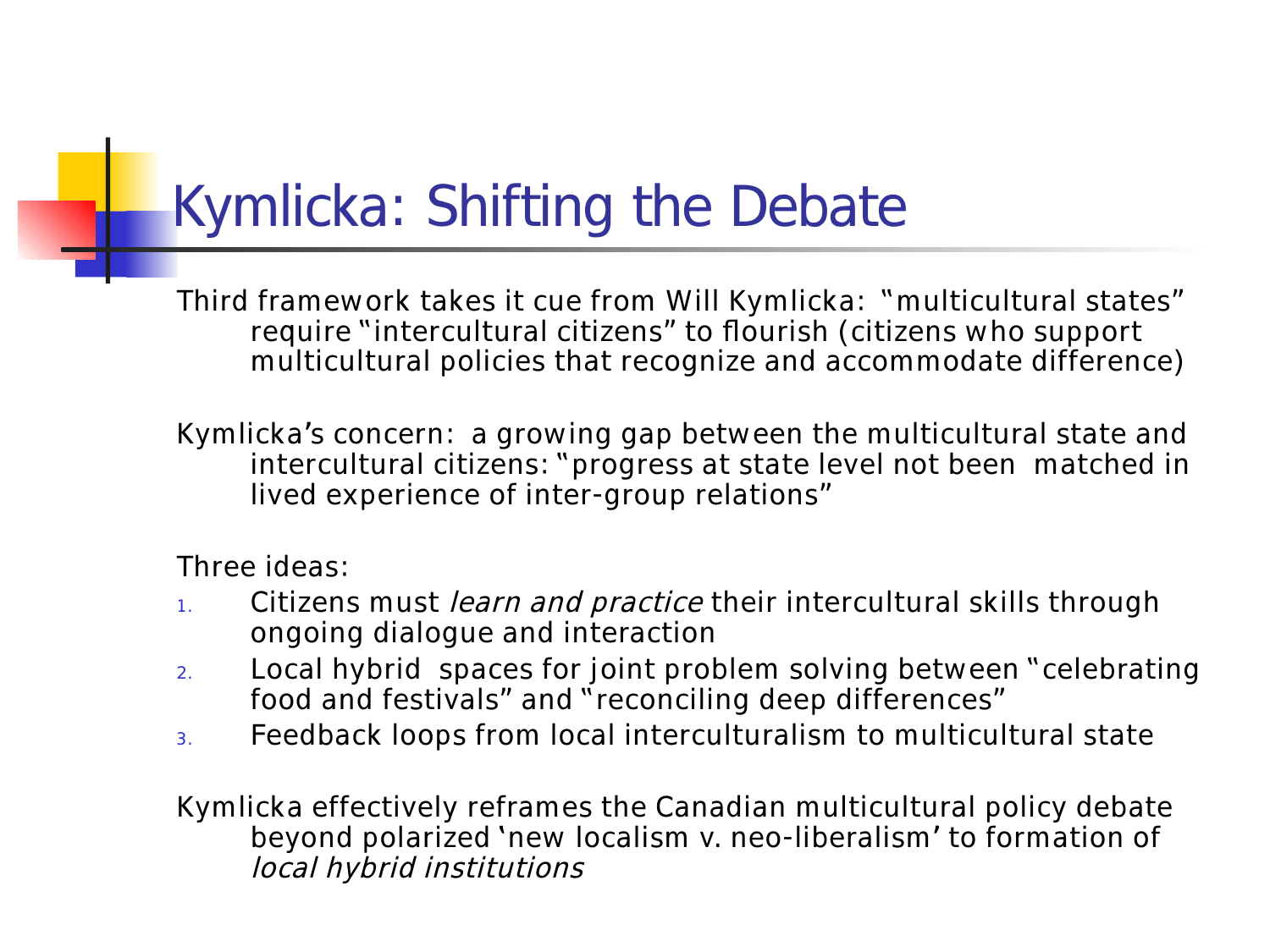

# Kymlicka: Shifting the Debate
Third framework takes it cue from Will Kymlicka:  “multicultural states” require “intercultural citizens” to flourish (citizens who support multicultural policies that recognize and accommodate difference)

Kymlicka’s concern:  a growing gap between the multicultural state and intercultural citizens: “progress at state level not been  matched in lived experience of inter-group relations”

Three ideas:
Citizens must learn and practice their intercultural skills through ongoing dialogue and interaction
Local hybrid  spaces for joint problem solving between “celebrating food and festivals” and “reconciling deep differences”
Feedback loops from local interculturalism to multicultural state

Kymlicka effectively reframes the Canadian multicultural policy debate beyond polarized ‘new localism v. neo-liberalism’ to formation of local hybrid institutions